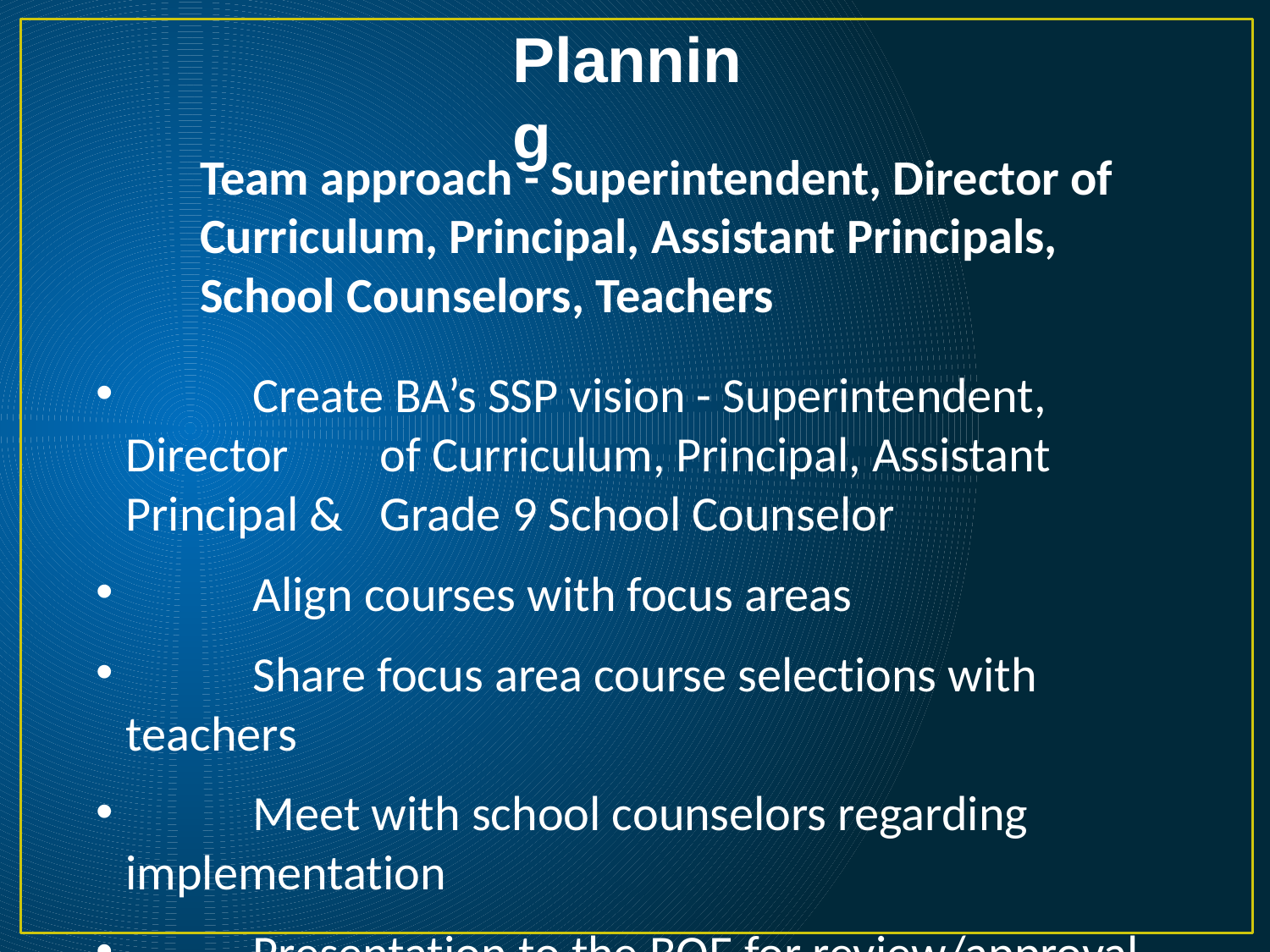

Planning
Team approach - Superintendent, Director of Curriculum, Principal, Assistant Principals, School Counselors, Teachers
	Create BA’s SSP vision - Superintendent, Director 	of Curriculum, Principal, Assistant Principal & 	Grade 9 School Counselor
	Align courses with focus areas
	Share focus area course selections with teachers
	Meet with school counselors regarding 	implementation
	Presentation to the BOE for review/approval